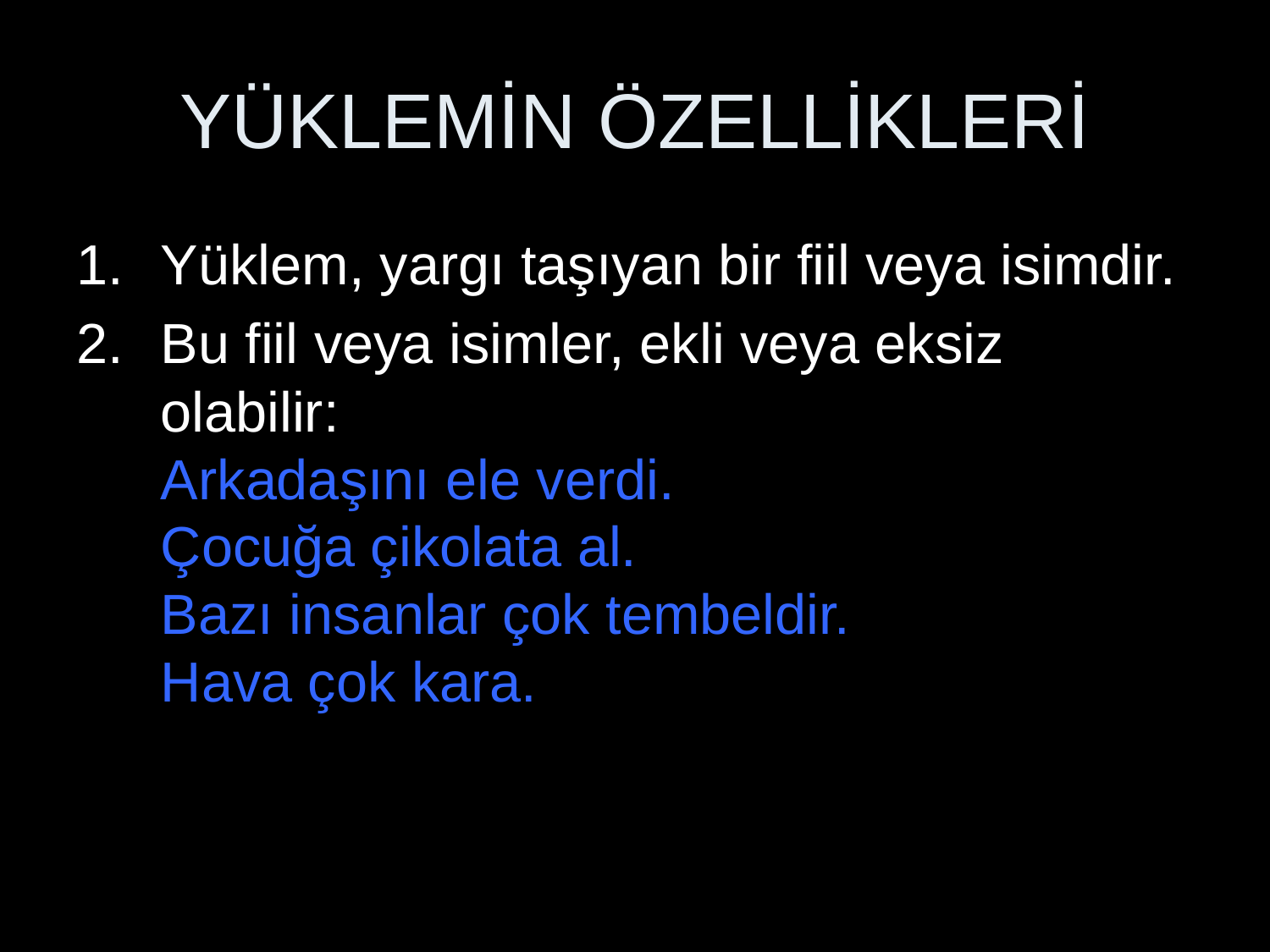

# YÜKLEMİN ÖZELLİKLERİ
Yüklem, yargı taşıyan bir fiil veya isimdir.
Bu fiil veya isimler, ekli veya eksiz olabilir:
Arkadaşını ele verdi.
Çocuğa çikolata al.
Bazı insanlar çok tembeldir.
Hava çok kara.